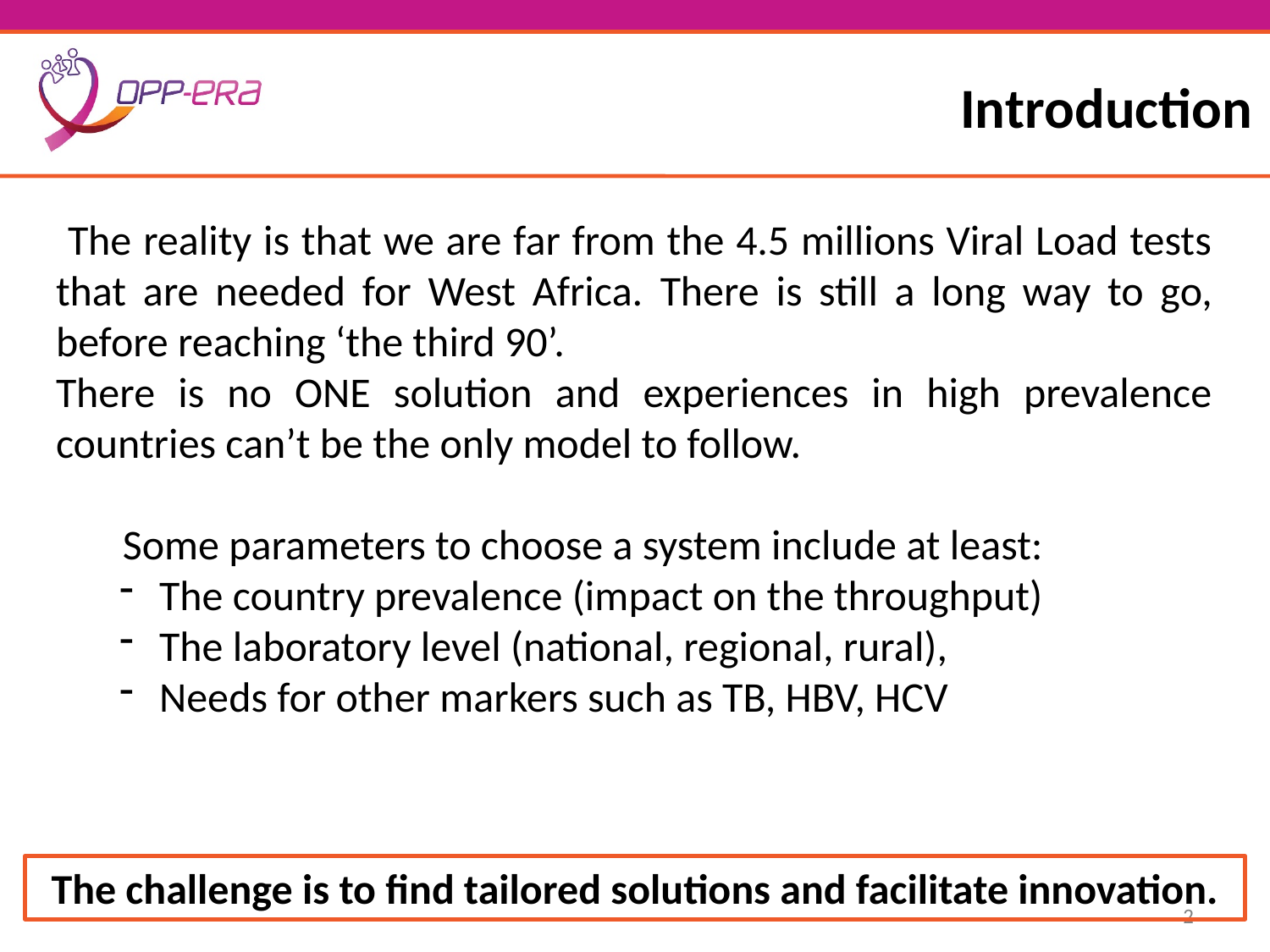

# Introduction
 The reality is that we are far from the 4.5 millions Viral Load tests that are needed for West Africa. There is still a long way to go, before reaching ‘the third 90’.
There is no ONE solution and experiences in high prevalence countries can’t be the only model to follow.

       Some parameters to choose a system include at least:
The country prevalence (impact on the throughput)
The laboratory level (national, regional, rural),
Needs for other markers such as TB, HBV, HCV

The challenge is to find tailored solutions and facilitate innovation.
2